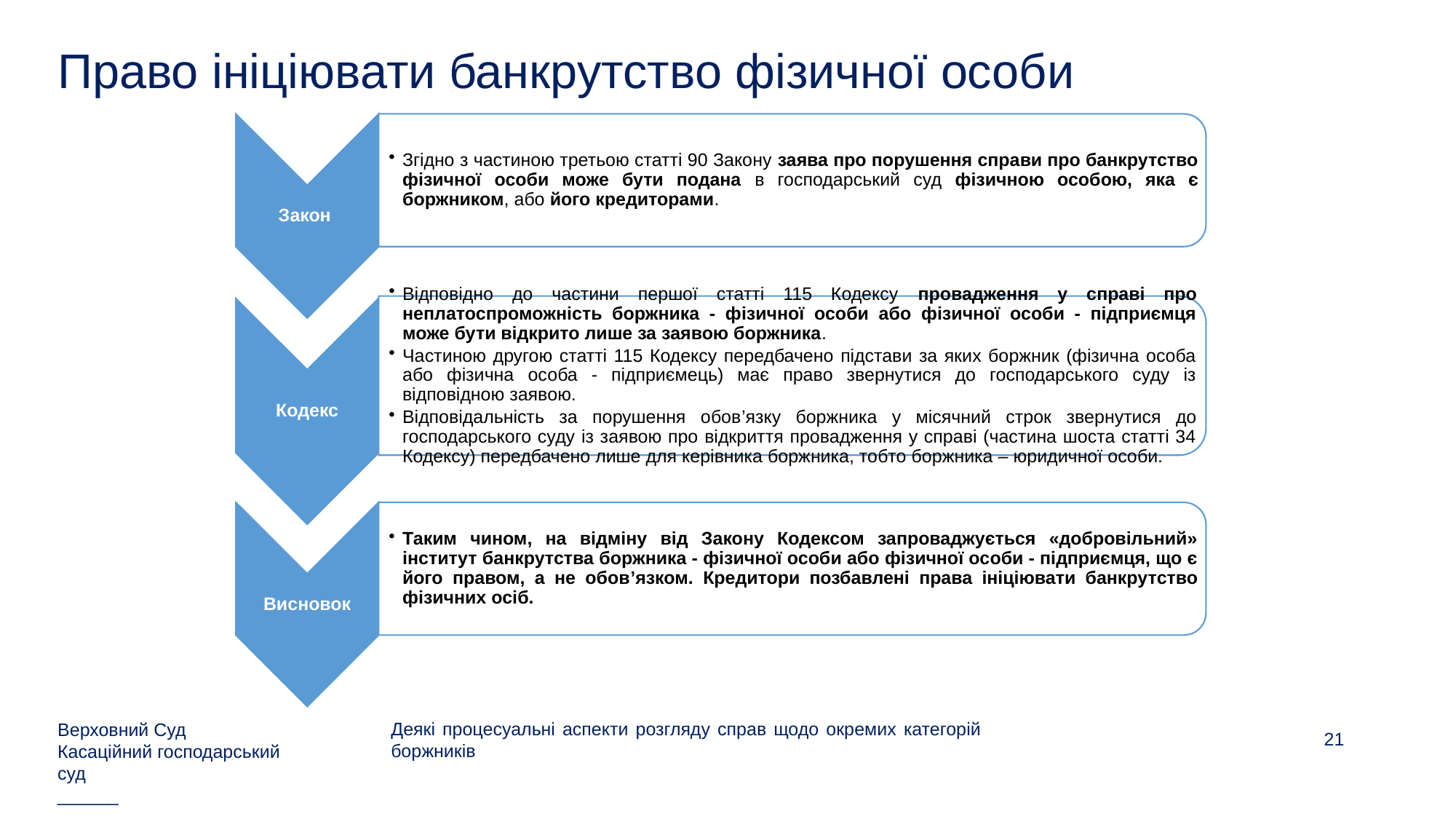

# Право ініціювати банкрутство фізичної особи
Закон
Згідно з частиною третьою статті 90 Закону заява про порушення справи про банкрутство фізичної особи може бути подана в господарський суд фізичною особою, яка є боржником, або його кредиторами.
Кодекс
Відповідно до частини першої статті 115 Кодексу провадження у справі про неплатоспроможність боржника - фізичної особи або фізичної особи - підприємця може бути відкрито лише за заявою боржника.
Частиною другою статті 115 Кодексу передбачено підстави за яких боржник (фізична особа або фізична особа - підприємець) має право звернутися до господарського суду із відповідною заявою.
Відповідальність за порушення обов’язку боржника у місячний строк звернутися до господарського суду із заявою про відкриття провадження у справі (частина шоста статті 34 Кодексу) передбачено лише для керівника боржника, тобто боржника – юридичної особи.
Висновок
Таким чином, на відміну від Закону Кодексом запроваджується «добровільний» інститут банкрутства боржника - фізичної особи або фізичної особи - підприємця, що є його правом, а не обов’язком. Кредитори позбавлені права ініціювати банкрутство фізичних осіб.
Верховний Суд
Касаційний господарський суд
______
21
Деякі процесуальні аспекти розгляду справ щодо окремих категорій боржників